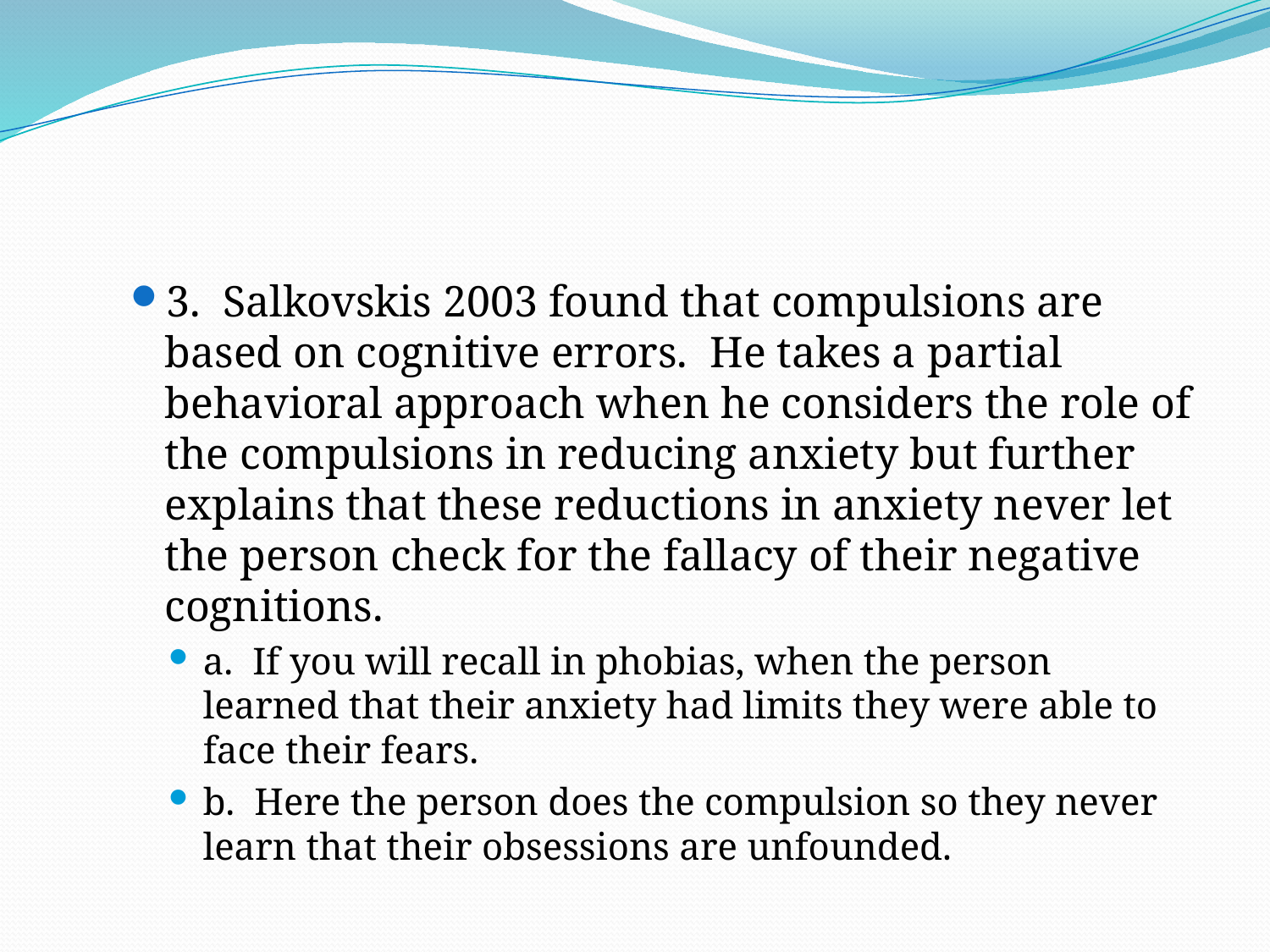

#
3.  Salkovskis 2003 found that compulsions are based on cognitive errors.  He takes a partial behavioral approach when he considers the role of the compulsions in reducing anxiety but further explains that these reductions in anxiety never let the person check for the fallacy of their negative cognitions.
a.  If you will recall in phobias, when the person learned that their anxiety had limits they were able to face their fears.
b.  Here the person does the compulsion so they never learn that their obsessions are unfounded.